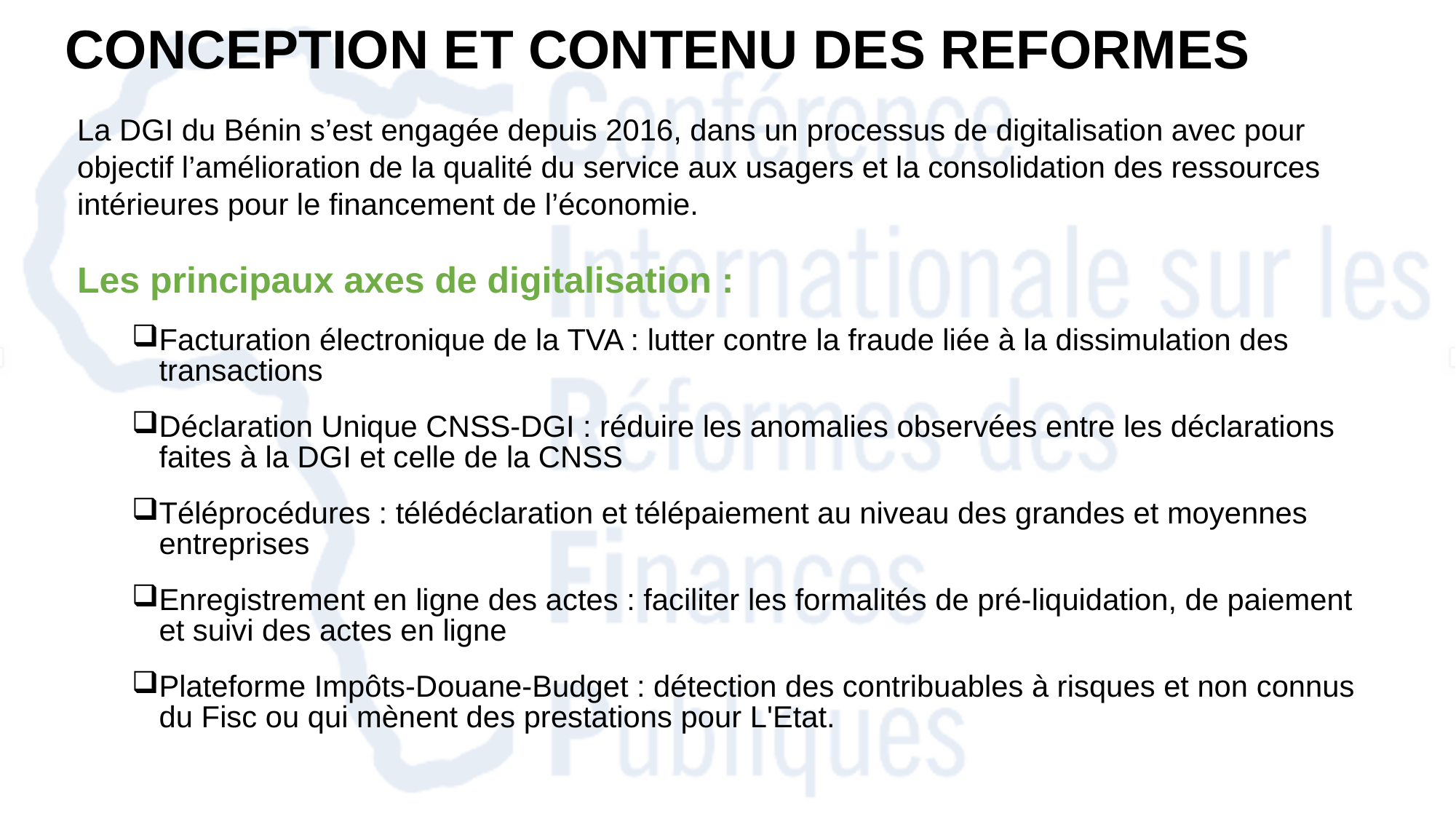

# CONCEPTION ET CONTENU DES REFORMES
La DGI du Bénin s’est engagée depuis 2016, dans un processus de digitalisation avec pour objectif l’amélioration de la qualité du service aux usagers et la consolidation des ressources intérieures pour le financement de l’économie.
Les principaux axes de digitalisation :
Facturation électronique de la TVA : lutter contre la fraude liée à la dissimulation des transactions
Déclaration Unique CNSS-DGI : réduire les anomalies observées entre les déclarations faites à la DGI et celle de la CNSS
Téléprocédures : télédéclaration et télépaiement au niveau des grandes et moyennes entreprises
Enregistrement en ligne des actes : faciliter les formalités de pré-liquidation, de paiement et suivi des actes en ligne
Plateforme Impôts-Douane-Budget : détection des contribuables à risques et non connus du Fisc ou qui mènent des prestations pour L'Etat.